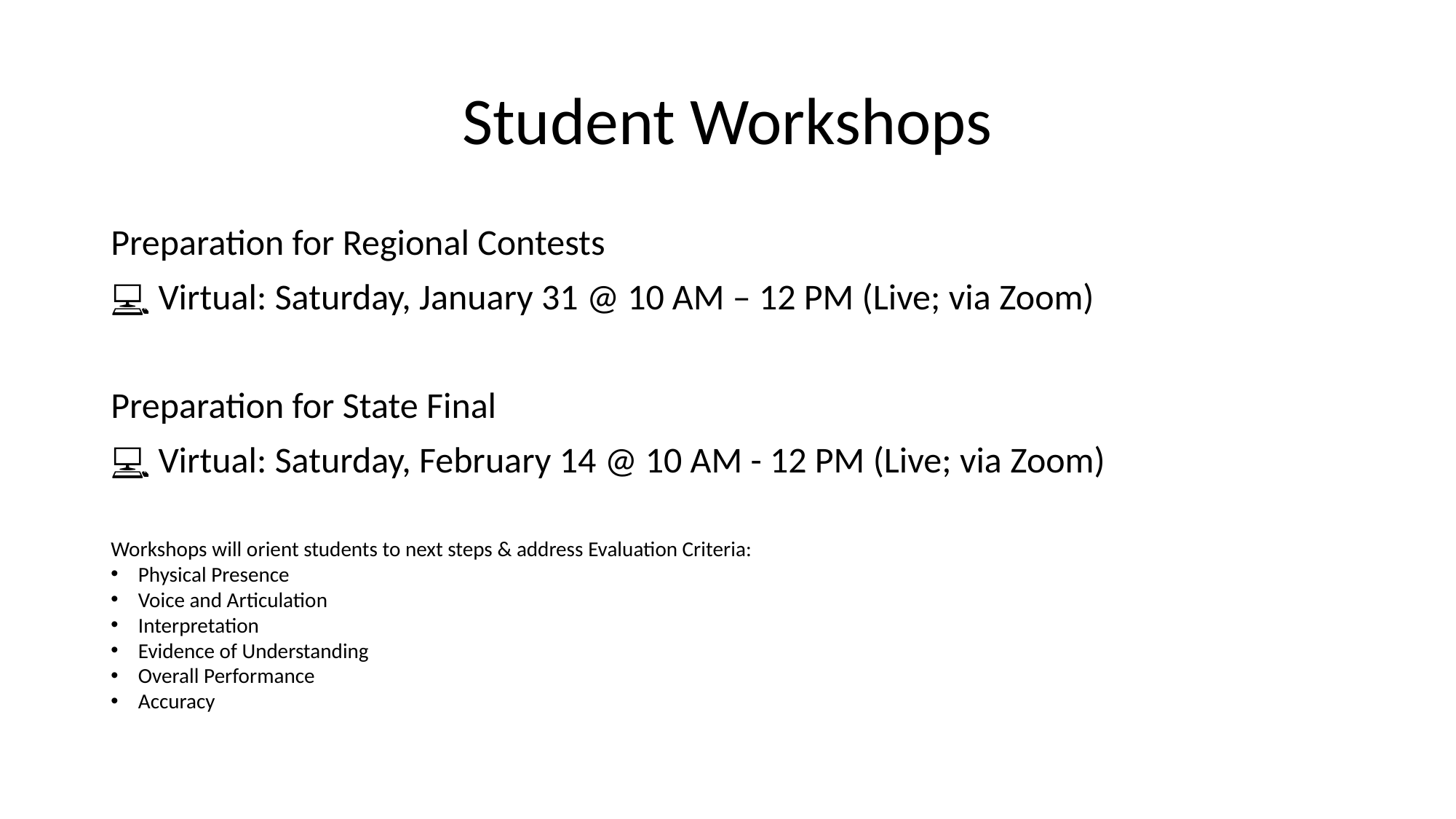

# Student Workshops
Preparation for Regional Contests
💻 Virtual: Saturday, January 31 @ 10 AM – 12 PM (Live; via Zoom)

Preparation for State Final
💻 Virtual: Saturday, February 14 @ 10 AM - 12 PM (Live; via Zoom)

Workshops will orient students to next steps & address Evaluation Criteria:
Physical Presence
Voice and Articulation
Interpretation
Evidence of Understanding
Overall Performance
Accuracy